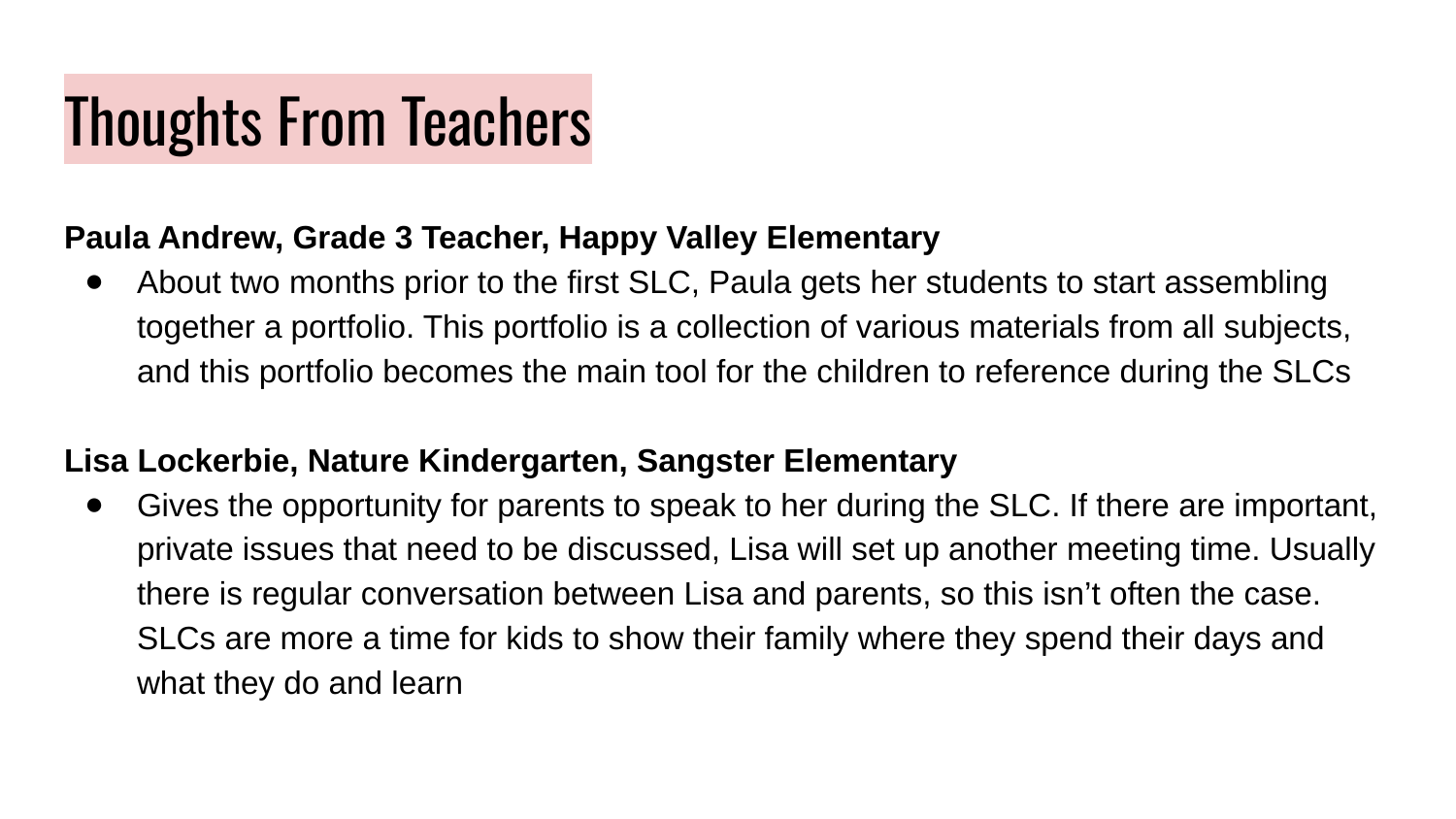

# Thoughts From Teachers
Paula Andrew, Grade 3 Teacher, Happy Valley Elementary
About two months prior to the first SLC, Paula gets her students to start assembling together a portfolio. This portfolio is a collection of various materials from all subjects, and this portfolio becomes the main tool for the children to reference during the SLCs
Lisa Lockerbie, Nature Kindergarten, Sangster Elementary
Gives the opportunity for parents to speak to her during the SLC. If there are important, private issues that need to be discussed, Lisa will set up another meeting time. Usually there is regular conversation between Lisa and parents, so this isn’t often the case. SLCs are more a time for kids to show their family where they spend their days and what they do and learn